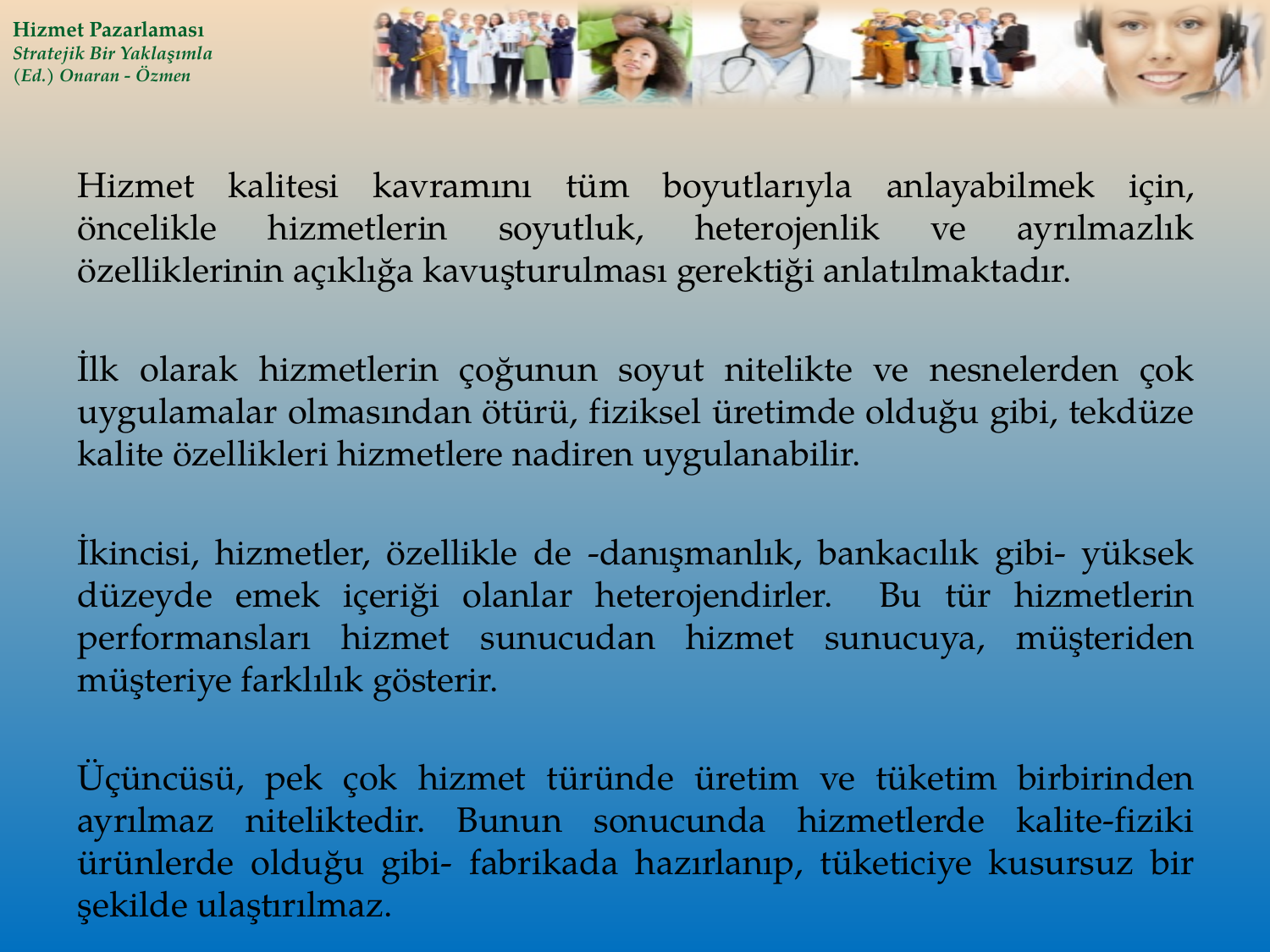

Hizmet kalitesi kavramını tüm boyutlarıyla anlayabilmek için, öncelikle hizmetlerin soyutluk, heterojenlik ve ayrılmazlık özelliklerinin açıklığa kavuşturulması gerektiği anlatılmaktadır.

İlk olarak hizmetlerin çoğunun soyut nitelikte ve nesnelerden çok uygulamalar olmasından ötürü, fiziksel üretimde olduğu gibi, tekdüze kalite özellikleri hizmetlere nadiren uygulanabilir.

İkincisi, hizmetler, özellikle de -danışmanlık, bankacılık gibi- yüksek düzeyde emek içeriği olanlar heterojendirler.  Bu tür hizmetlerin performansları hizmet sunucudan hizmet sunucuya, müşteriden müşteriye farklılık gösterir.

Üçüncüsü, pek çok hizmet türünde üretim ve tüketim birbirinden ayrılmaz niteliktedir. Bunun sonucunda hizmetlerde kalite-fiziki ürünlerde olduğu gibi- fabrikada hazırlanıp, tüketiciye kusursuz bir şekilde ulaştırılmaz.